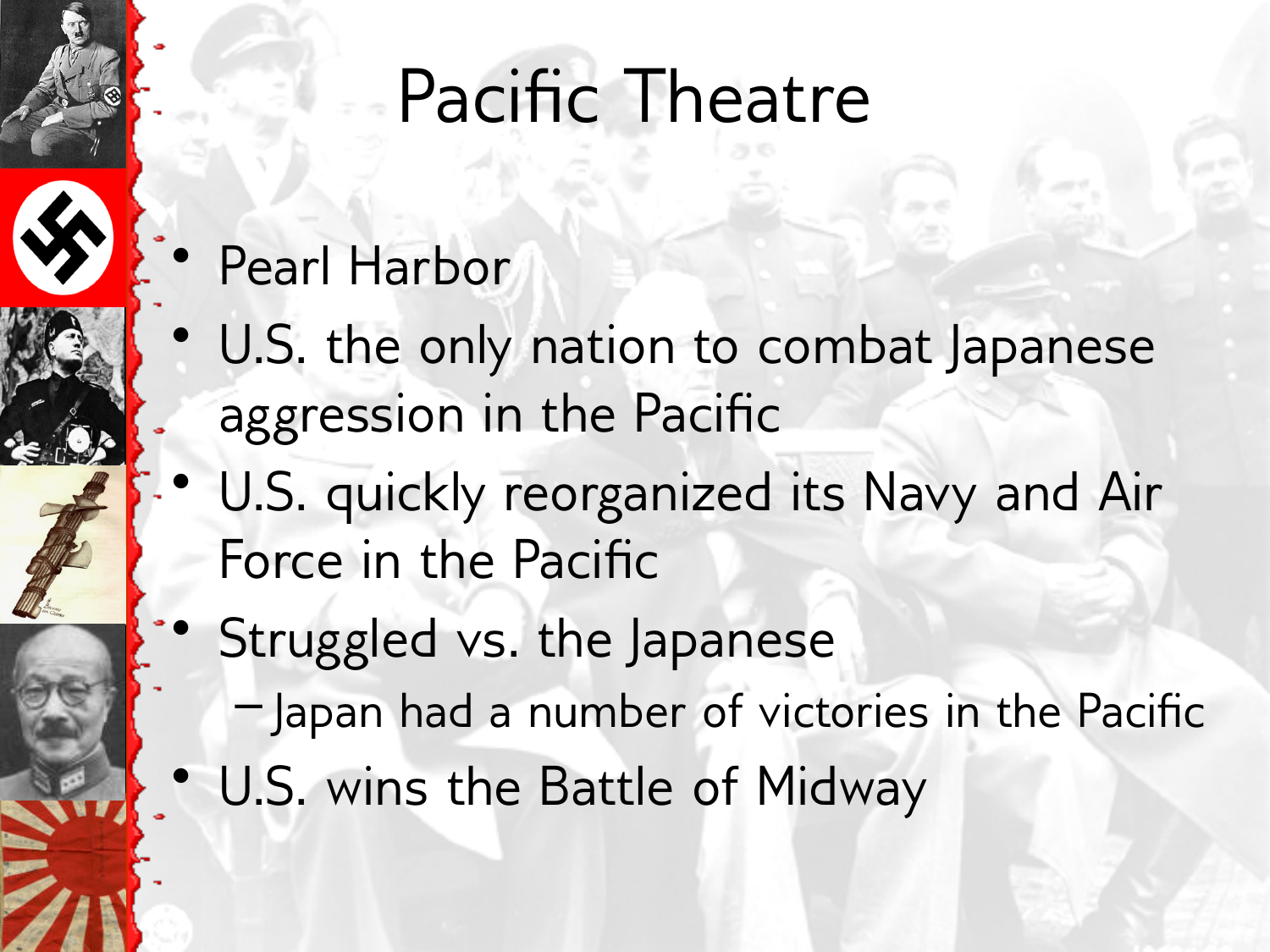

# Pacific Theatre
Pearl Harbor
U.S. the only nation to combat Japanese aggression in the Pacific
U.S. quickly reorganized its Navy and Air Force in the Pacific
Struggled vs. the Japanese
Japan had a number of victories in the Pacific
U.S. wins the Battle of Midway